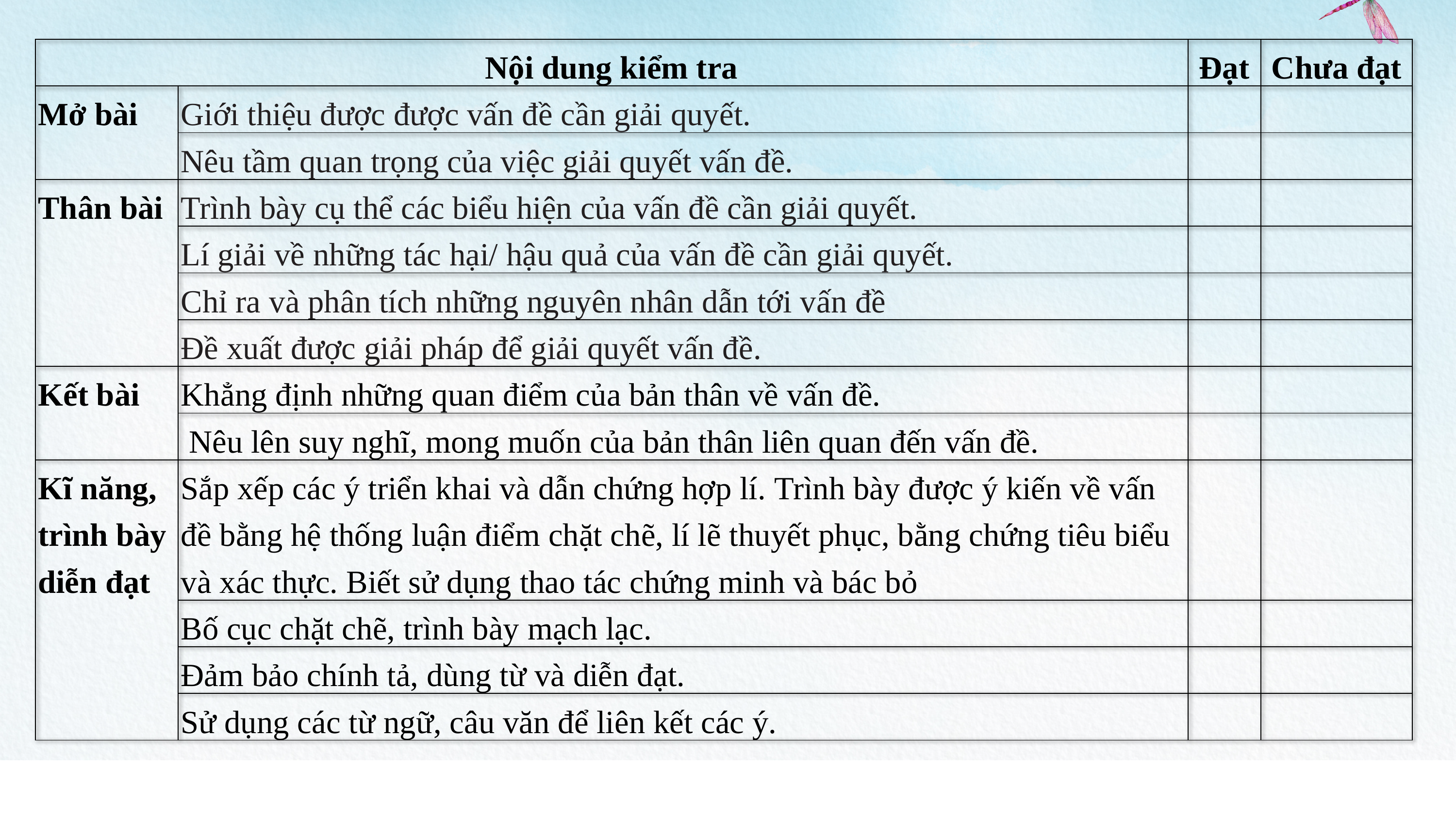

| Nội dung kiểm tra |  | Đạt | Chưa đạt |
| --- | --- | --- | --- |
| Mở bài | Giới thiệu được được vấn đề cần giải quyết. |  |  |
|  | Nêu tầm quan trọng của việc giải quyết vấn đề. |  |  |
| Thân bài | Trình bày cụ thể các biểu hiện của vấn đề cần giải quyết. |  |  |
|  | Lí giải về những tác hại/ hậu quả của vấn đề cần giải quyết. |  |  |
|  | Chỉ ra và phân tích những nguyên nhân dẫn tới vấn đề |  |  |
|  | Đề xuất được giải pháp để giải quyết vấn đề. |  |  |
| Kết bài | Khẳng định những quan điểm của bản thân về vấn đề. |  |  |
|  | Nêu lên suy nghĩ, mong muốn của bản thân liên quan đến vấn đề. |  |  |
| Kĩ năng, trình bày diễn đạt | Sắp xếp các ý triển khai và dẫn chứng hợp lí. Trình bày được ý kiến về vấn đề bằng hệ thống luận điểm chặt chẽ, lí lẽ thuyết phục, bằng chứng tiêu biểu và xác thực. Biết sử dụng thao tác chứng minh và bác bỏ |  |  |
|  | Bố cục chặt chẽ, trình bày mạch lạc. |  |  |
|  | Đảm bảo chính tả, dùng từ và diễn đạt. |  |  |
|  | Sử dụng các từ ngữ, câu văn để liên kết các ý. |  |  |